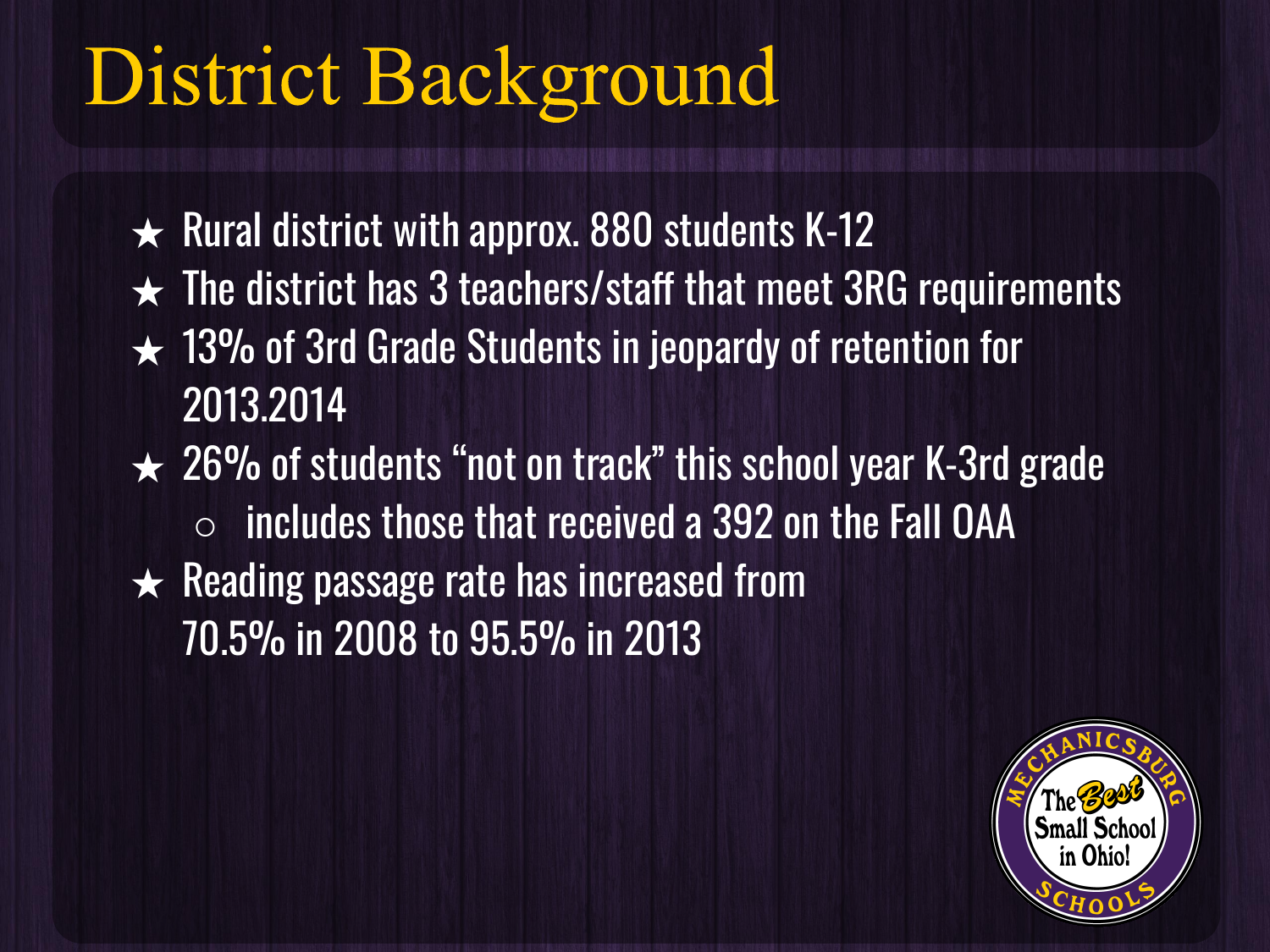

Rural district with approx. 880 students K-12
The district has 3 teachers/staff that meet 3RG requirements
13% of 3rd Grade Students in jeopardy of retention for 2013.2014
26% of students “not on track” this school year K-3rd grade
includes those that received a 392 on the Fall OAA
Reading passage rate has increased from
70.5% in 2008 to 95.5% in 2013